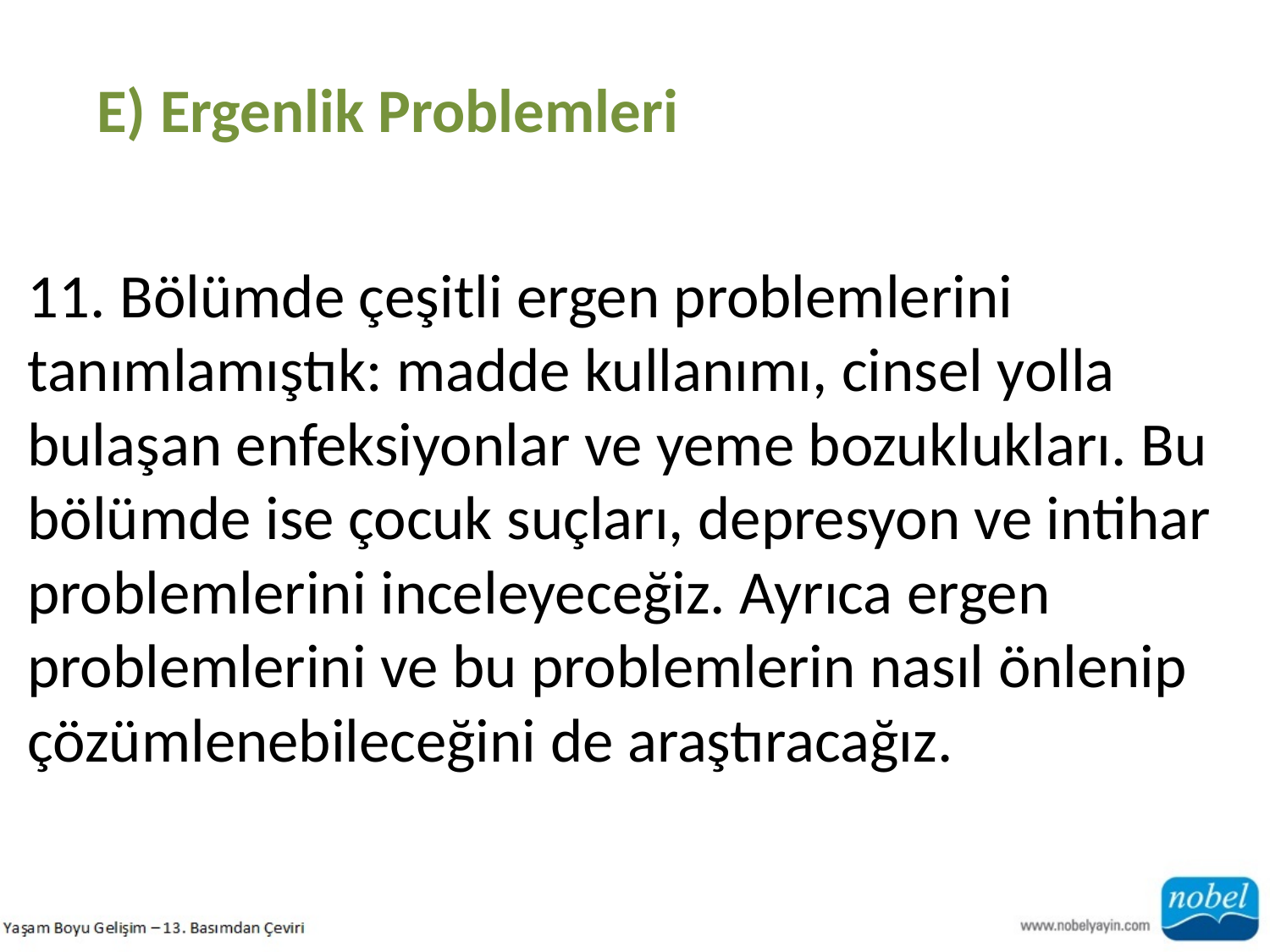

E) Ergenlik Problemleri
11. Bölümde çeşitli ergen problemlerini tanımlamıştık: madde kullanımı, cinsel yolla
bulaşan enfeksiyonlar ve yeme bozuklukları. Bu bölümde ise çocuk suçları, depresyon ve intihar problemlerini inceleyeceğiz. Ayrıca ergen problemlerini ve bu problemlerin nasıl önlenip çözümlenebileceğini de araştıracağız.